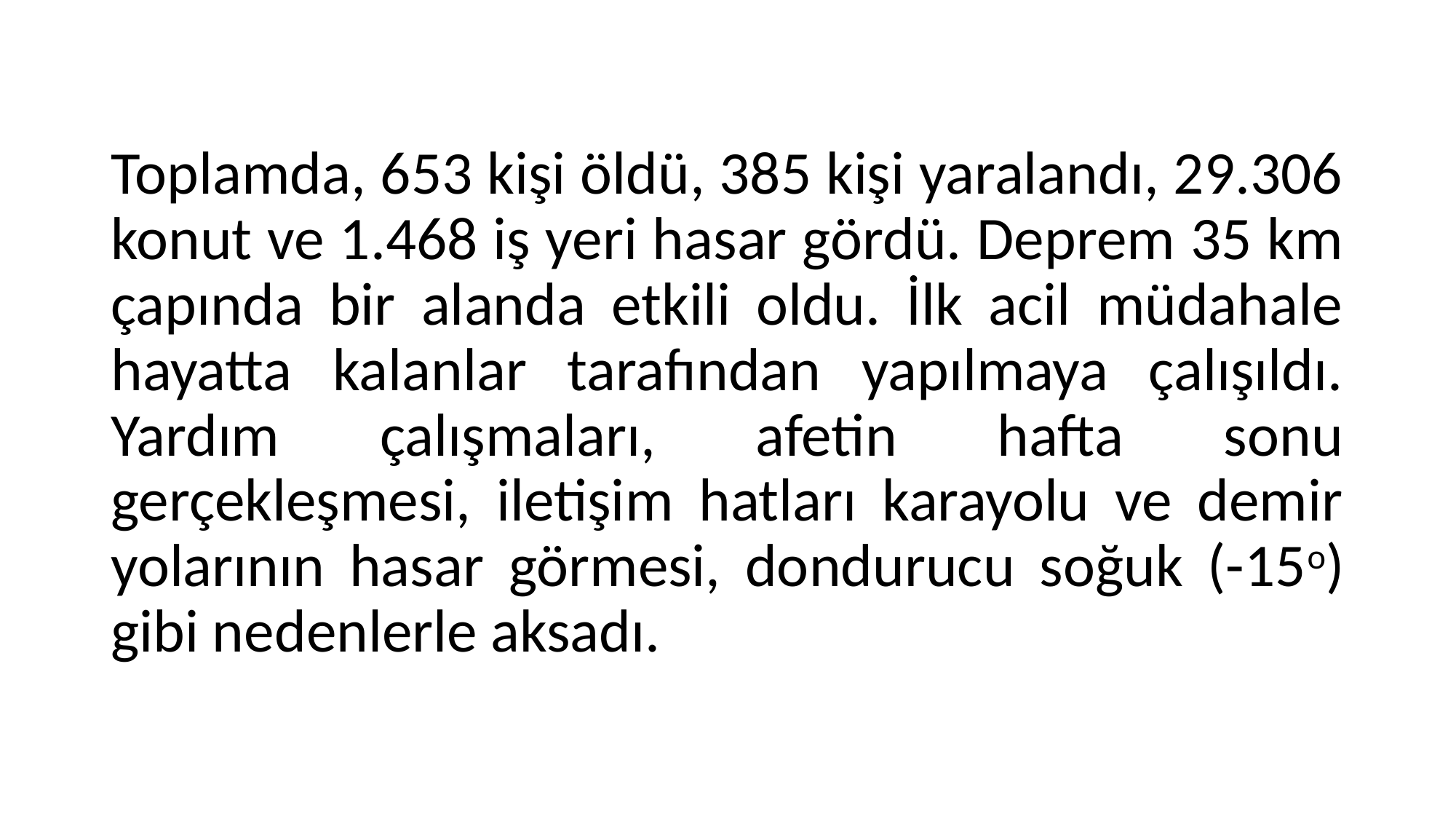

Toplamda, 653 kişi öldü, 385 kişi yaralandı, 29.306 konut ve 1.468 iş yeri hasar gördü. Deprem 35 km çapında bir alanda etkili oldu. İlk acil müdahale hayatta kalanlar tarafından yapılmaya çalışıldı. Yardım çalışmaları, afetin hafta sonu gerçekleşmesi, iletişim hatları karayolu ve demir yolarının hasar görmesi, dondurucu soğuk (-15o) gibi nedenlerle aksadı.